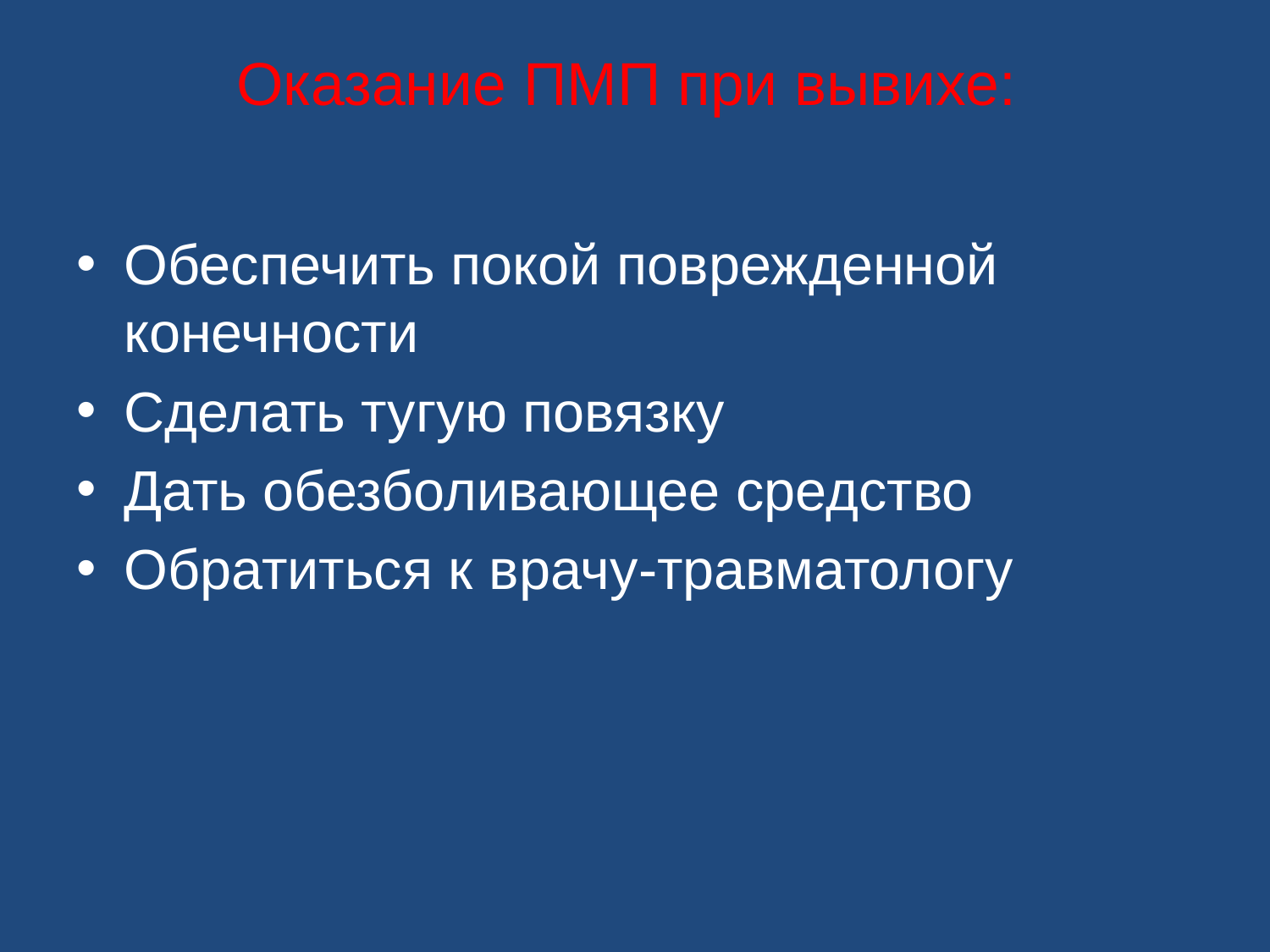

# Оказание ПМП при вывихе:
Обеспечить покой поврежденной конечности
Сделать тугую повязку
Дать обезболивающее средство
Обратиться к врачу-травматологу